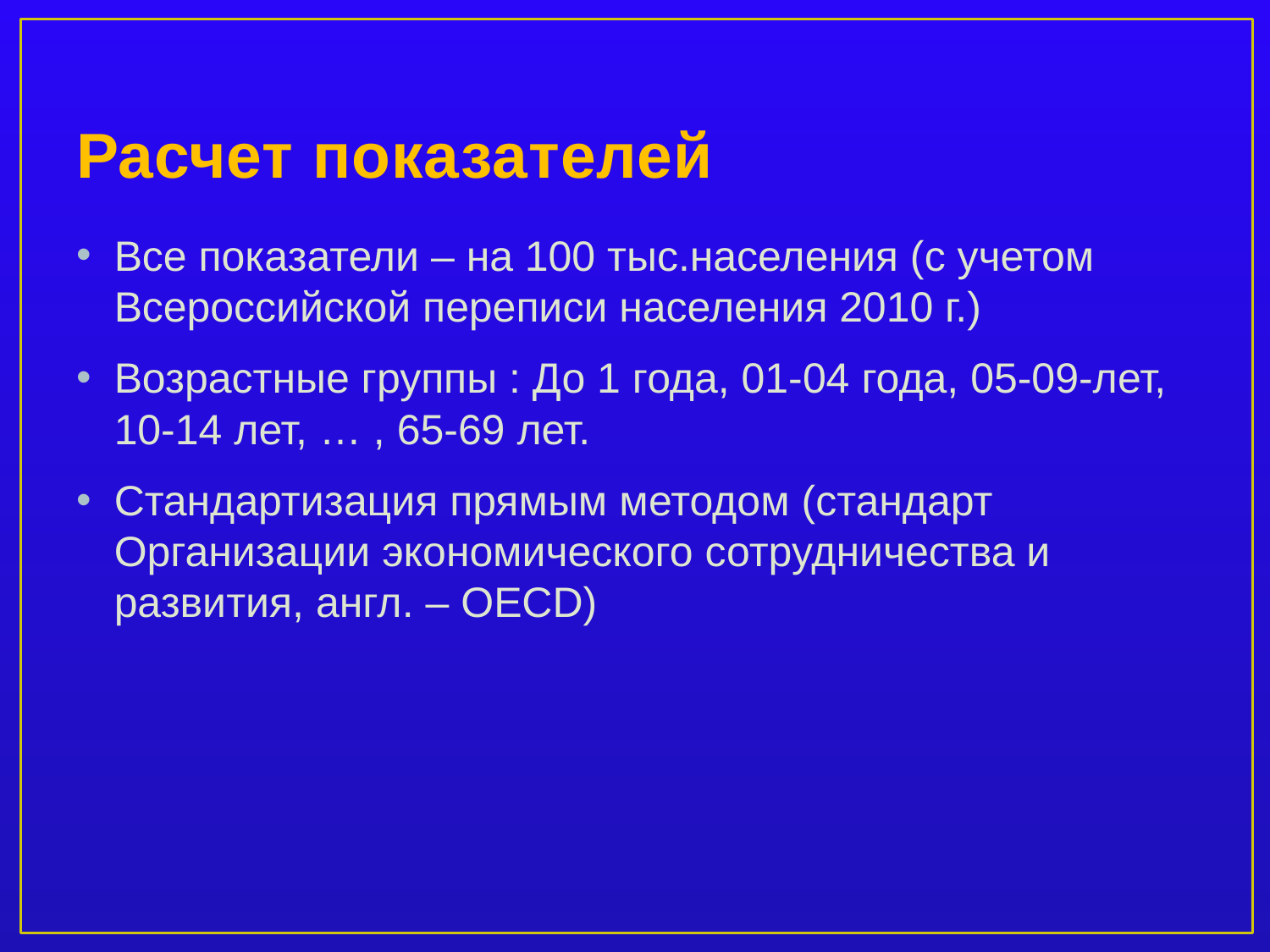

# Расчет показателей
Все показатели – на 100 тыс.населения (с учетом Всероссийской переписи населения 2010 г.)
Возрастные группы : До 1 года, 01-04 года, 05-09-лет, 10-14 лет, … , 65-69 лет.
Стандартизация прямым методом (стандарт Организации экономического сотрудничества и развития, англ. – OECD)